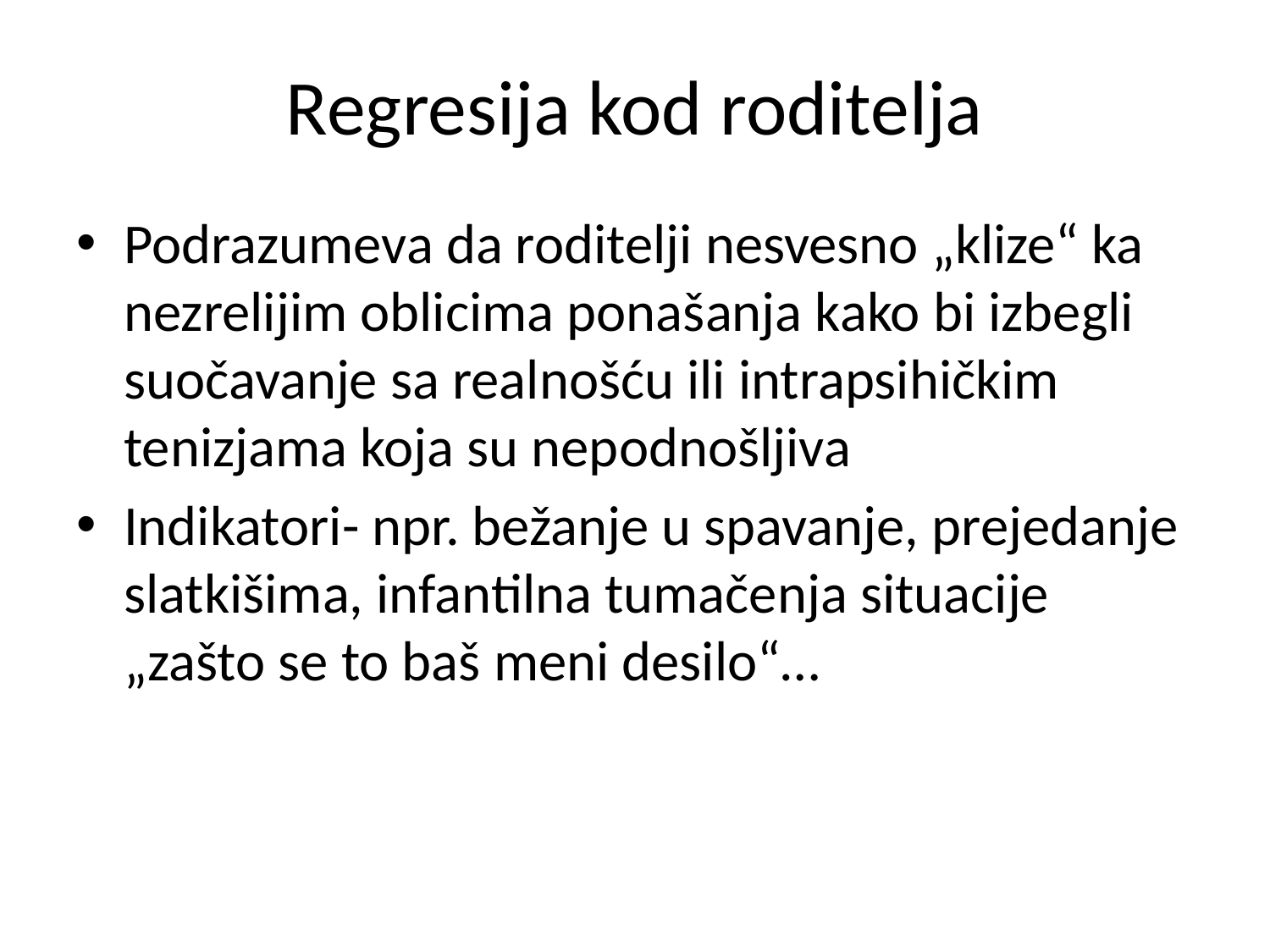

# Regresija kod roditelja
Podrazumeva da roditelji nesvesno „klize“ ka nezrelijim oblicima ponašanja kako bi izbegli suočavanje sa realnošću ili intrapsihičkim tenizjama koja su nepodnošljiva
Indikatori- npr. bežanje u spavanje, prejedanje slatkišima, infantilna tumačenja situacije „zašto se to baš meni desilo“…